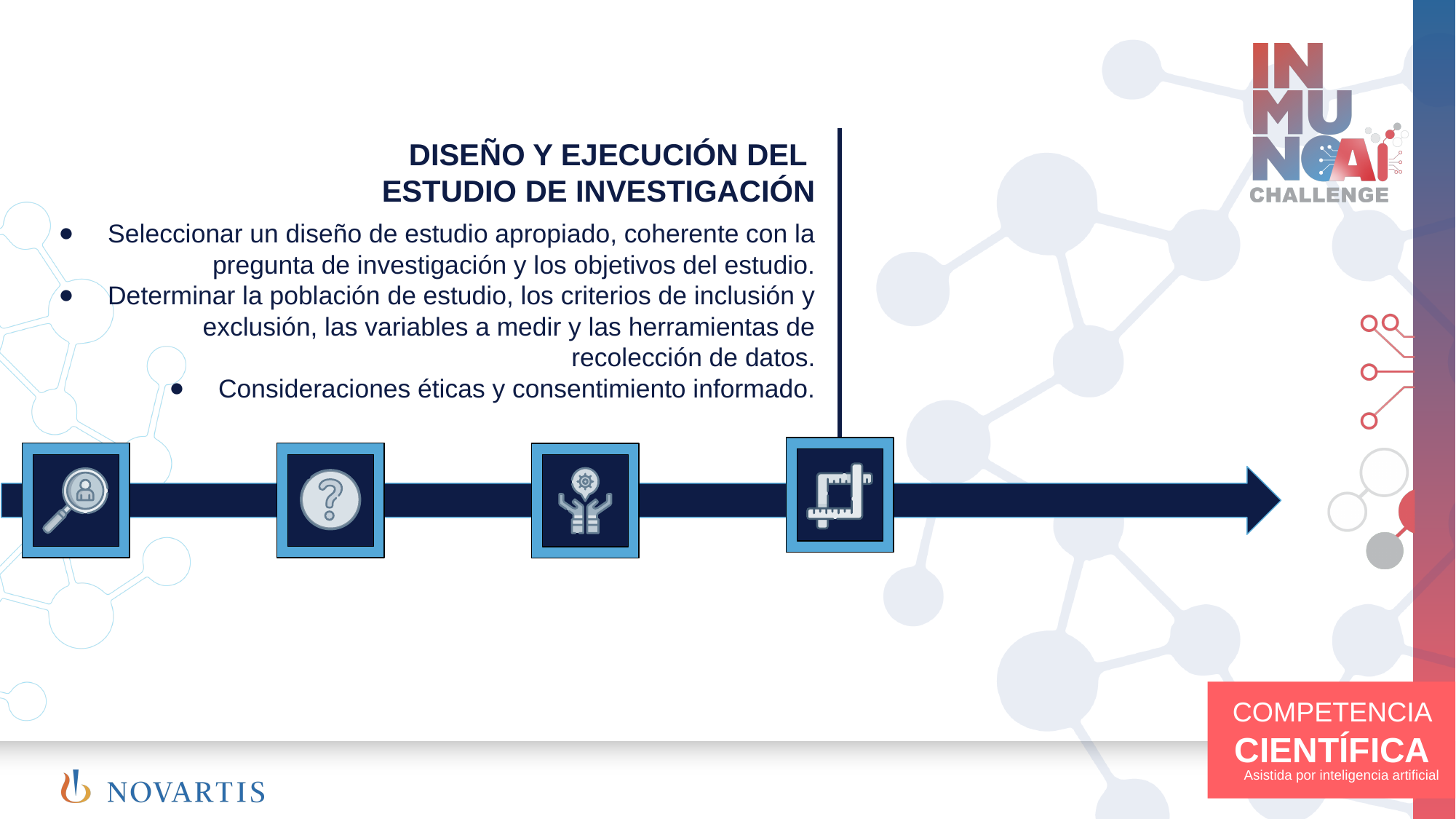

DISEÑO Y EJECUCIÓN DEL
ESTUDIO DE INVESTIGACIÓN

Seleccionar un diseño de estudio apropiado, coherente con la pregunta de investigación y los objetivos del estudio.
Determinar la población de estudio, los criterios de inclusión y exclusión, las variables a medir y las herramientas de recolección de datos.
Consideraciones éticas y consentimiento informado.